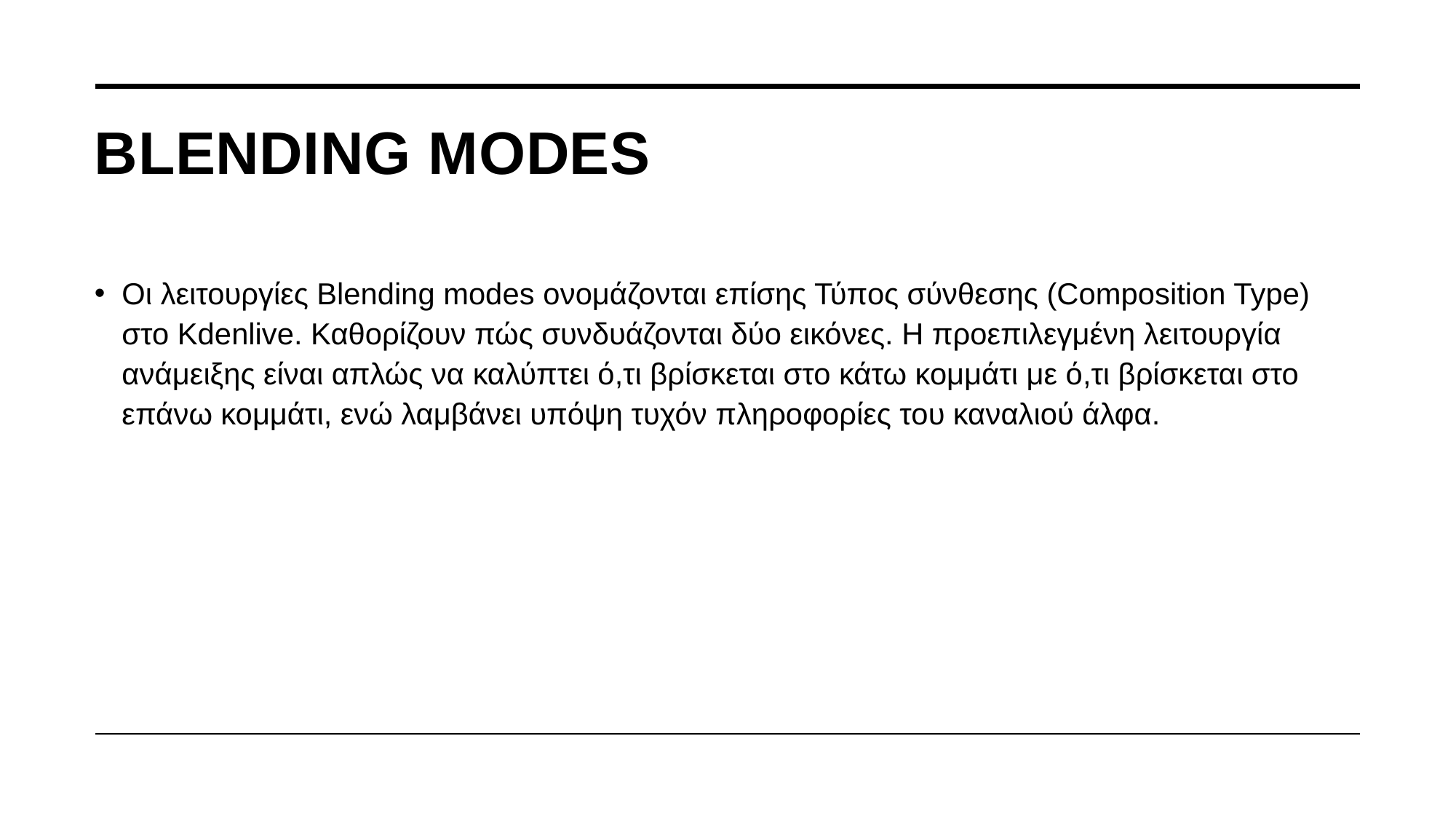

# Blending Modes
Οι λειτουργίες Blending modes ονομάζονται επίσης Τύπος σύνθεσης (Composition Type) στο Kdenlive. Καθορίζουν πώς συνδυάζονται δύο εικόνες. Η προεπιλεγμένη λειτουργία ανάμειξης είναι απλώς να καλύπτει ό,τι βρίσκεται στο κάτω κομμάτι με ό,τι βρίσκεται στο επάνω κομμάτι, ενώ λαμβάνει υπόψη τυχόν πληροφορίες του καναλιού άλφα.